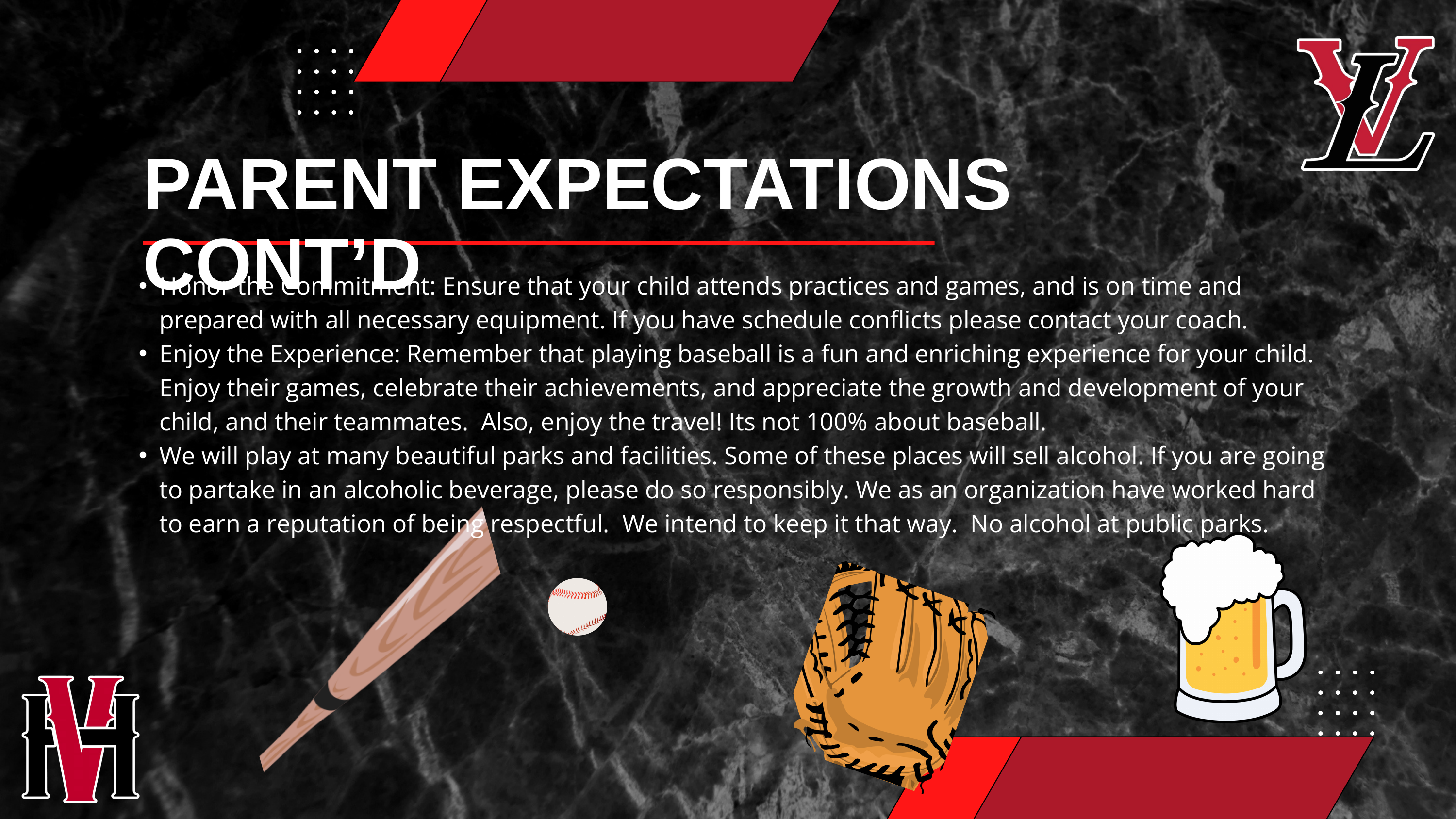

PARENT EXPECTATIONS CONT’D

Honor the Commitment: Ensure that your child attends practices and games, and is on time and prepared with all necessary equipment. If you have schedule conflicts please contact your coach.
Enjoy the Experience: Remember that playing baseball is a fun and enriching experience for your child. Enjoy their games, celebrate their achievements, and appreciate the growth and development of your child, and their teammates.  Also, enjoy the travel! Its not 100% about baseball.
We will play at many beautiful parks and facilities. Some of these places will sell alcohol. If you are going to partake in an alcoholic beverage, please do so responsibly. We as an organization have worked hard to earn a reputation of being respectful.  We intend to keep it that way.  No alcohol at public parks.